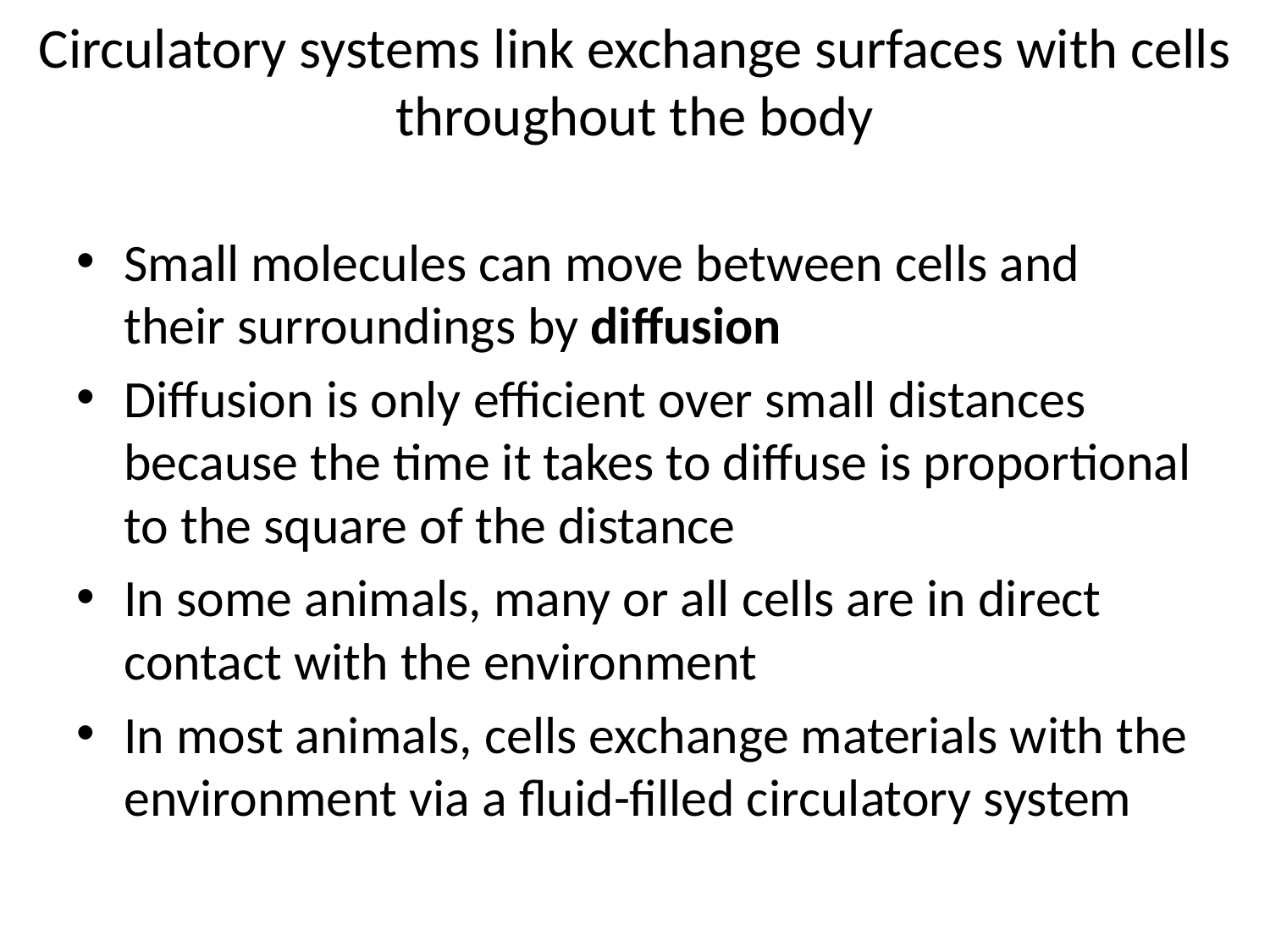

# Circulatory systems link exchange surfaces with cells throughout the body
Small molecules can move between cells and
their surroundings by diffusion
Diffusion is only efficient over small distances because the time it takes to diffuse is proportional to the square of the distance
In some animals, many or all cells are in direct contact with the environment
In most animals, cells exchange materials with the environment via a fluid-filled circulatory system